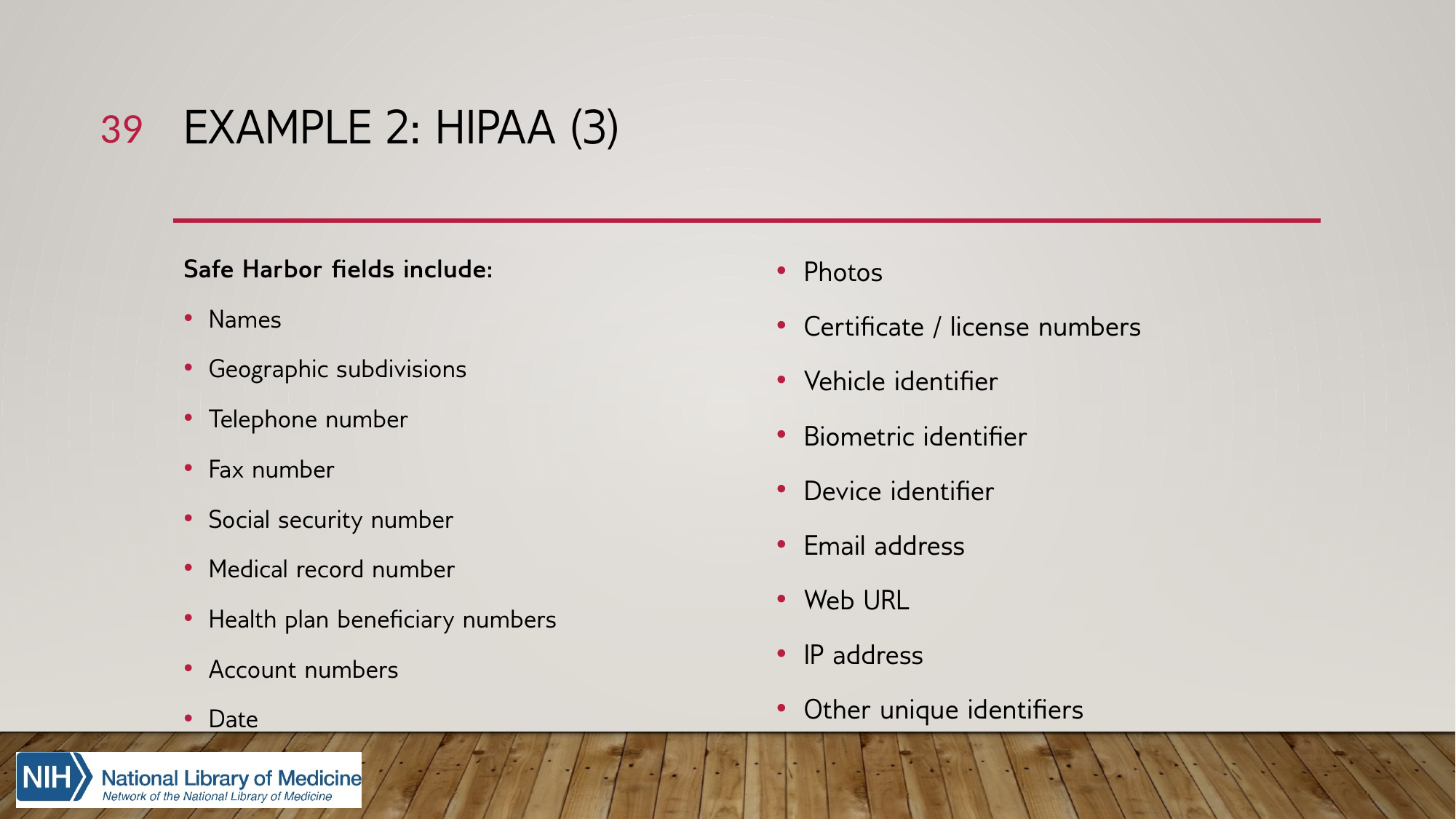

39
# Example 2: HIPAA (3)
Safe Harbor fields include:
Names
Geographic subdivisions
Telephone number
Fax number
Social security number
Medical record number
Health plan beneficiary numbers
Account numbers
Date

Photos
Certificate / license numbers
Vehicle identifier
Biometric identifier
Device identifier
Email address
Web URL
IP address
Other unique identifiers